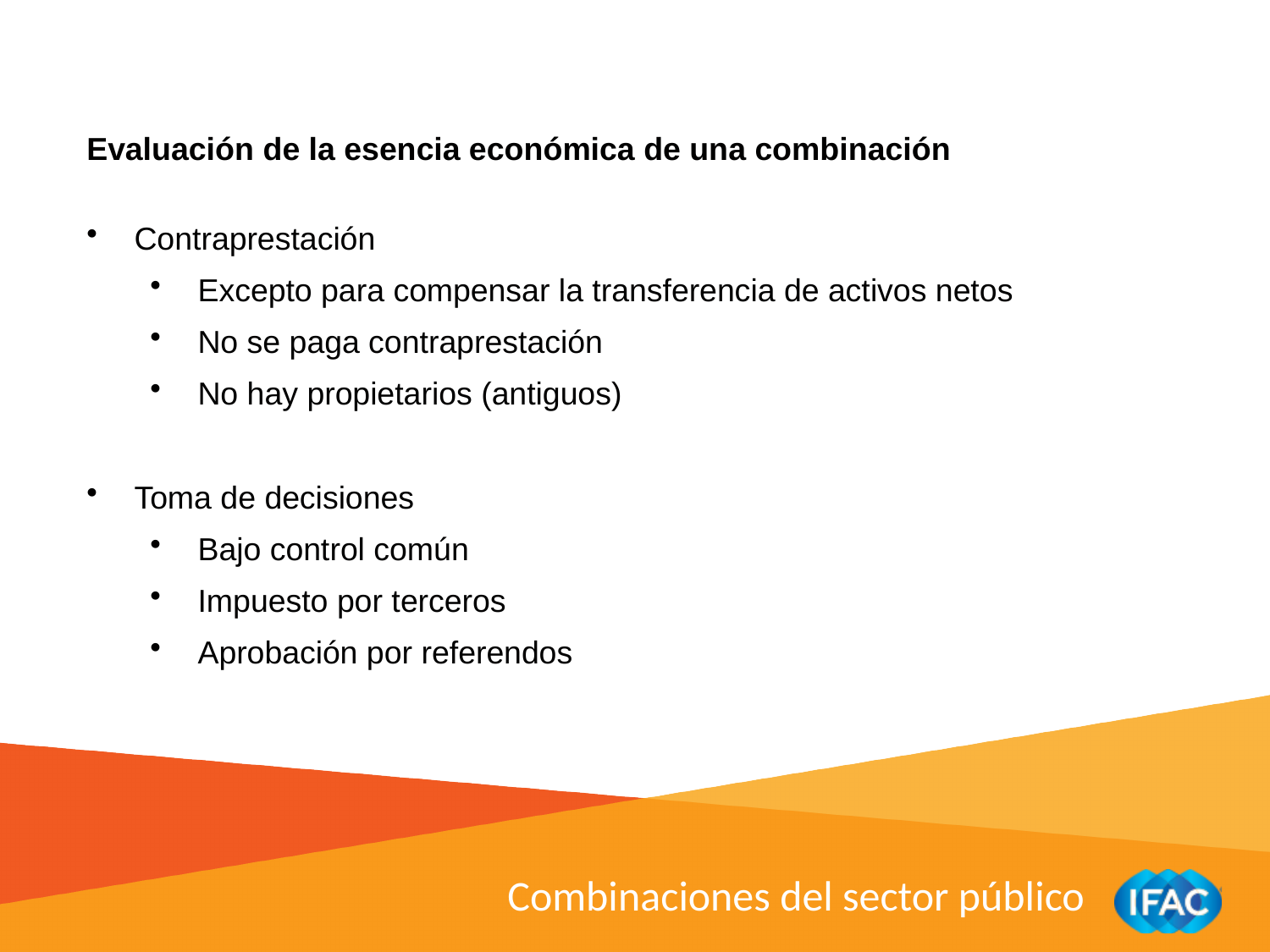

Evaluación de la esencia económica de una combinación

Contraprestación
Excepto para compensar la transferencia de activos netos
No se paga contraprestación
No hay propietarios (antiguos)

Toma de decisiones
Bajo control común
Impuesto por terceros
Aprobación por referendos
Combinaciones del sector público